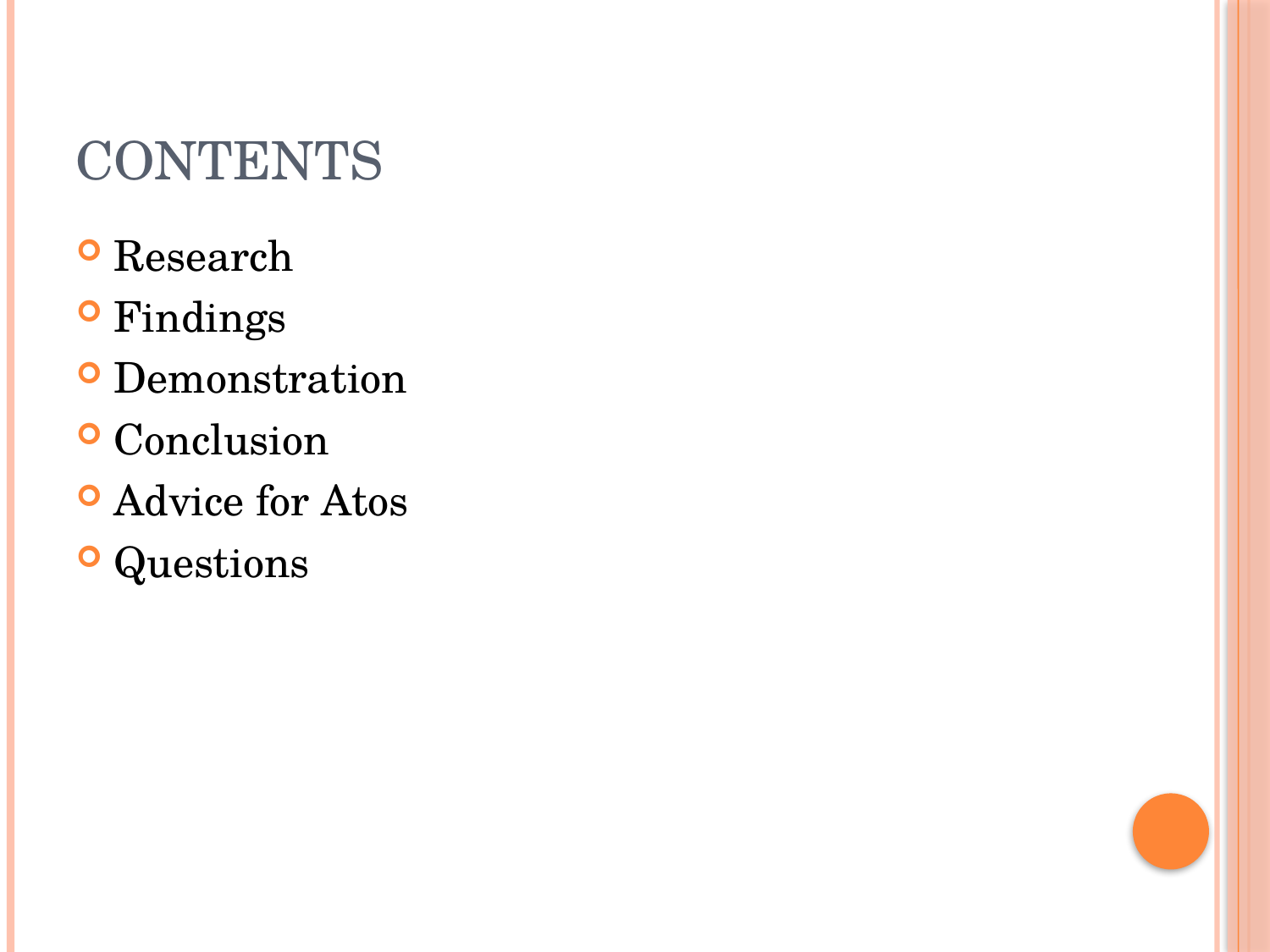

# Contents
Research
Findings
Demonstration
Conclusion
Advice for Atos
Questions